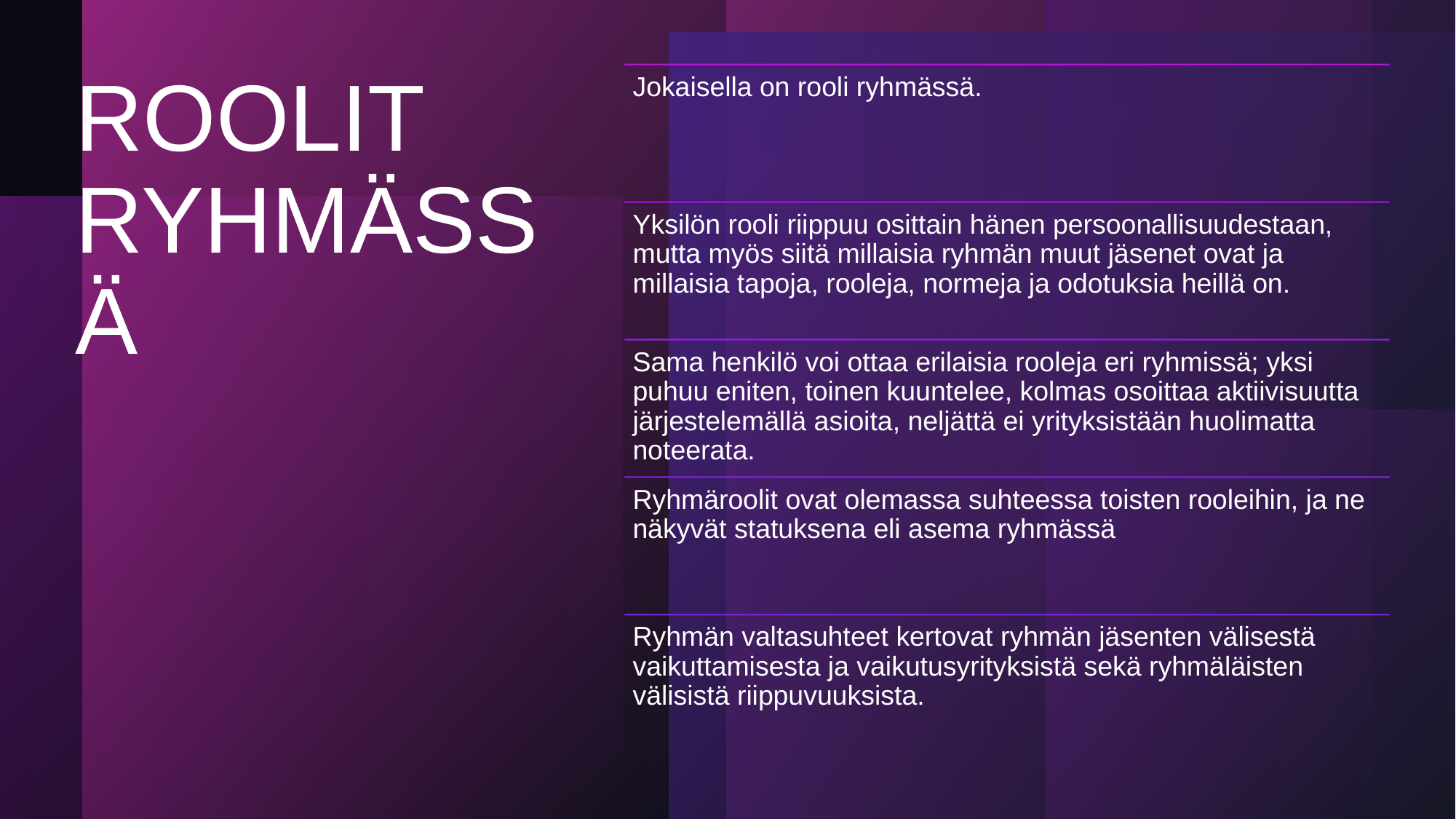

# ROOLIT RYHMÄSSÄ
Jokaisella on rooli ryhmässä.
Yksilön rooli riippuu osittain hänen persoonallisuudestaan, mutta myös siitä millaisia ryhmän muut jäsenet ovat ja millaisia tapoja, rooleja, normeja ja odotuksia heillä on.
Sama henkilö voi ottaa erilaisia rooleja eri ryhmissä; yksi puhuu eniten, toinen kuuntelee, kolmas osoittaa aktiivisuutta järjestelemällä asioita, neljättä ei yrityksistään huolimatta noteerata.
Ryhmäroolit ovat olemassa suhteessa toisten rooleihin, ja ne näkyvät statuksena eli asema ryhmässä
Ryhmän valtasuhteet kertovat ryhmän jäsenten välisestä vaikuttamisesta ja vaikutusyrityksistä sekä ryhmäläisten välisistä riippuvuuksista.